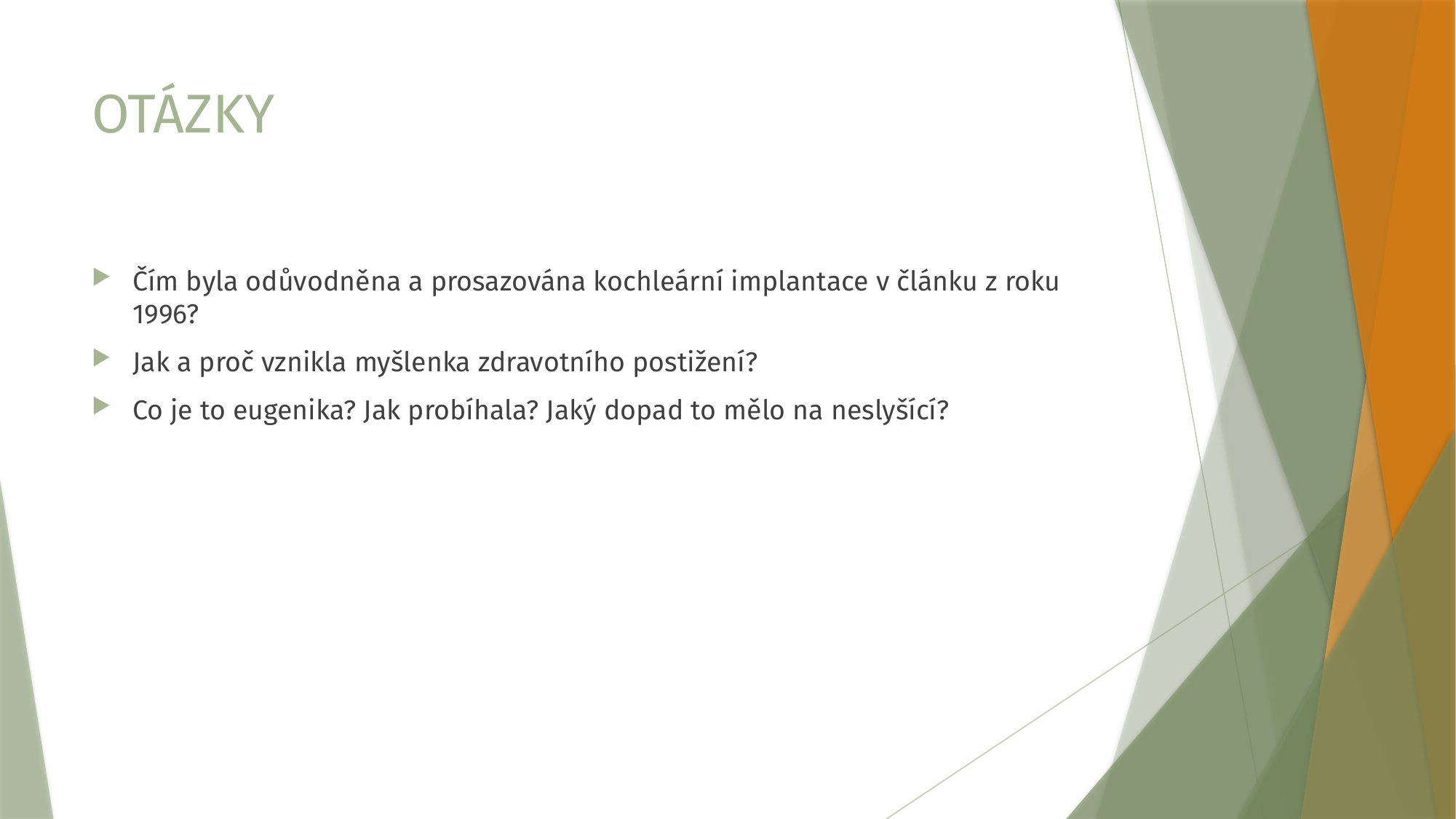

# OTÁZKY
Čím byla odůvodněna a prosazována kochleární implantace v článku z roku 1996?
Jak a proč vznikla myšlenka zdravotního postižení?
Co je to eugenika? Jak probíhala? Jaký dopad to mělo na neslyšící?